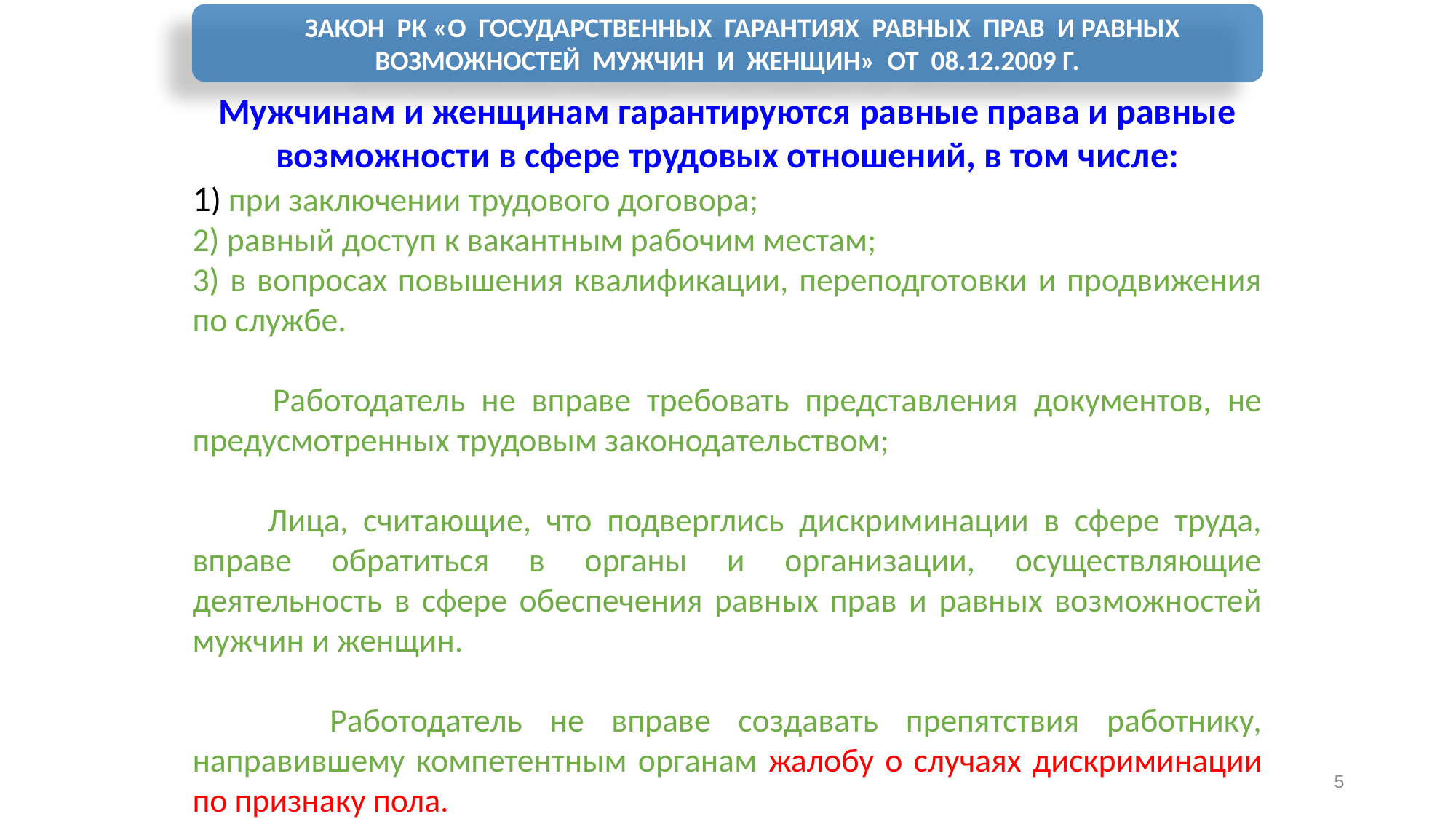

ЗАКОН  РК «О  ГОСУДАРСТВЕННЫХ  ГАРАНТИЯХ  РАВНЫХ  ПРАВ  И РАВНЫХ  ВОЗМОЖНОСТЕЙ  МУЖЧИН  И  ЖЕНЩИН»  ОТ  08.12.2009 Г.
Мужчинам и женщинам гарантируются равные права и равные возможности в сфере трудовых отношений, в том числе:
1) при заключении трудового договора;
2) равный доступ к вакантным рабочим местам;
3) в вопросах повышения квалификации, переподготовки и продвижения по службе.

     Работодатель не вправе требовать представления документов, не предусмотренных трудовым законодательством;

     Лица, считающие, что подверглись дискриминации в сфере труда, вправе обратиться в органы и организации, осуществляющие деятельность в сфере обеспечения равных прав и равных возможностей мужчин и женщин.

     Работодатель не вправе создавать препятствия работнику, направившему компетентным органам жалобу о случаях дискриминации по признаку пола.
5